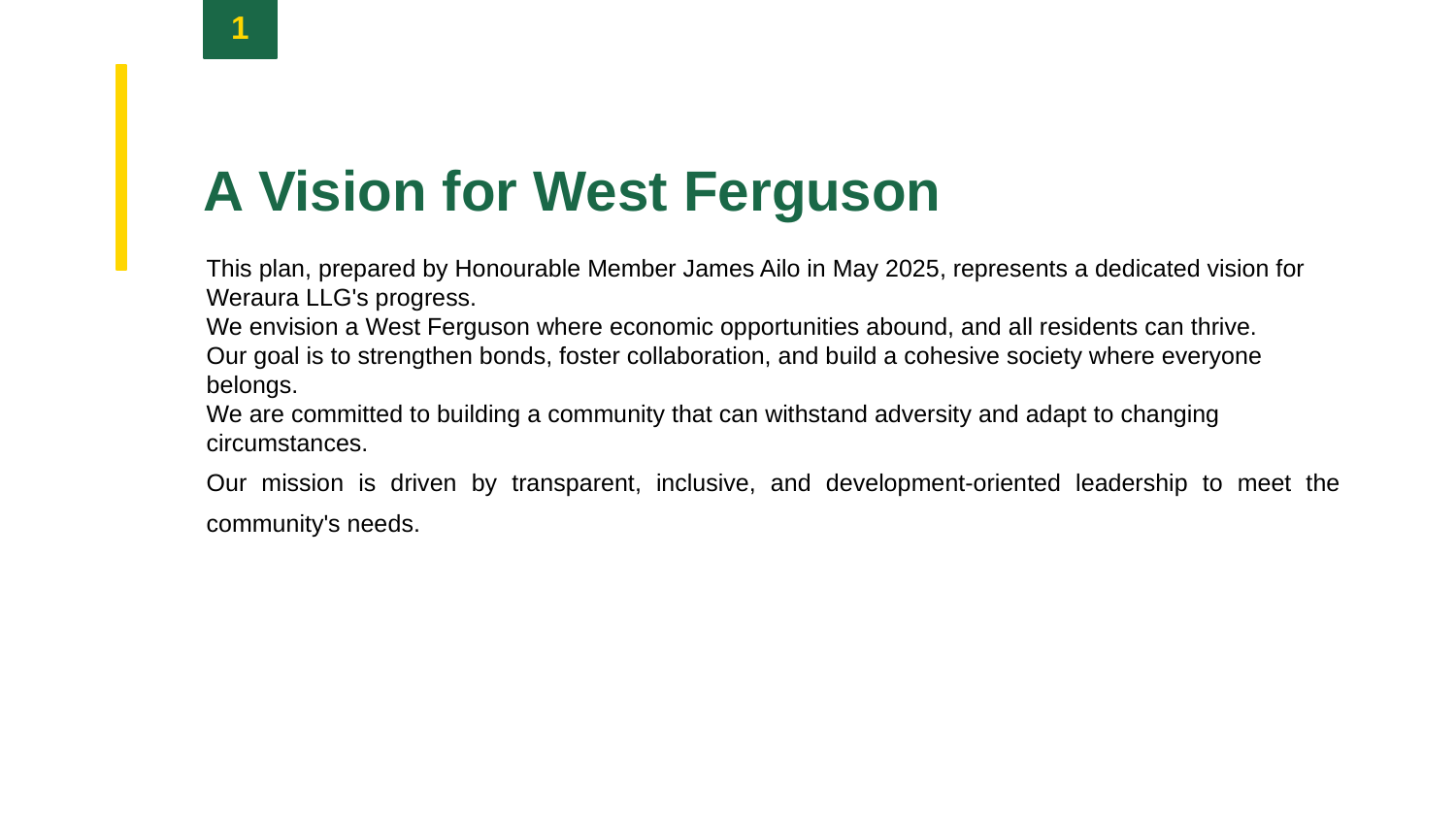

1

A Vision for West Ferguson
This plan, prepared by Honourable Member James Ailo in May 2025, represents a dedicated vision for Weraura LLG's progress.
We envision a West Ferguson where economic opportunities abound, and all residents can thrive.
Our goal is to strengthen bonds, foster collaboration, and build a cohesive society where everyone belongs.
We are committed to building a community that can withstand adversity and adapt to changing circumstances.
Our mission is driven by transparent, inclusive, and development-oriented leadership to meet the community's needs.